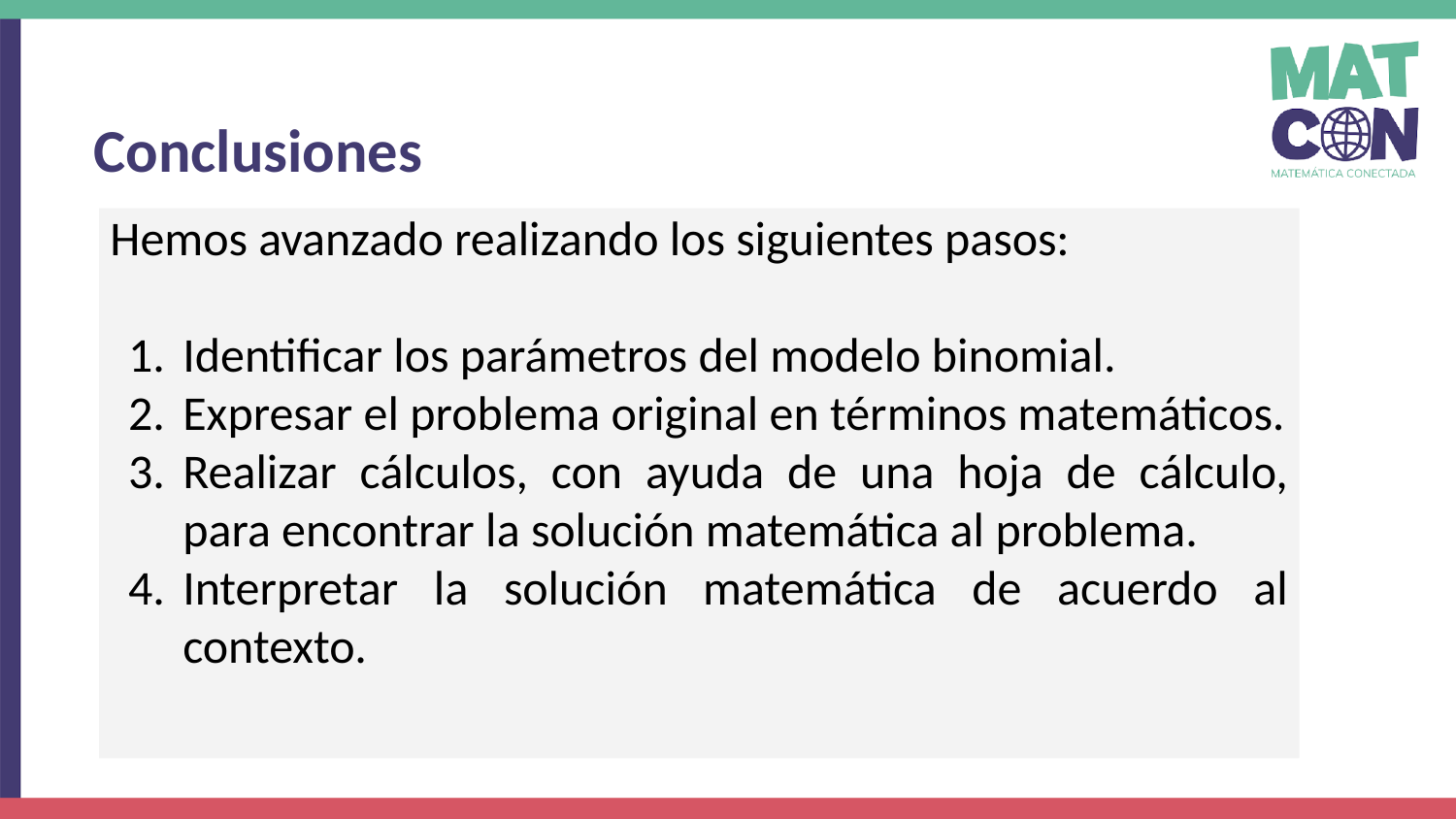

Conclusiones
Hemos avanzado realizando los siguientes pasos:

Identificar los parámetros del modelo binomial.
Expresar el problema original en términos matemáticos.
Realizar cálculos, con ayuda de una hoja de cálculo, para encontrar la solución matemática al problema.
Interpretar la solución matemática de acuerdo al contexto.